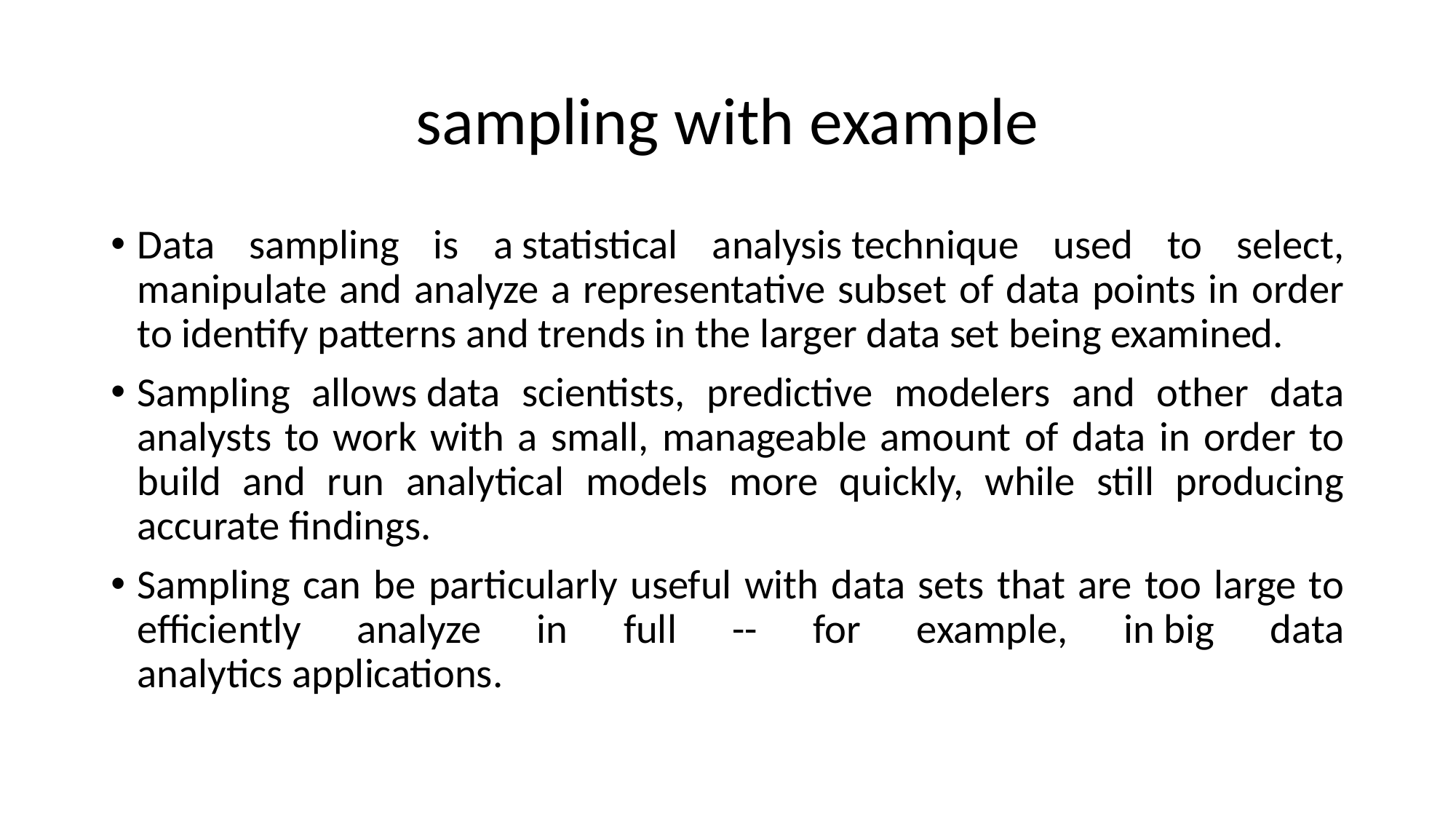

# sampling with example
Data sampling is a statistical analysis technique used to select, manipulate and analyze a representative subset of data points in order to identify patterns and trends in the larger data set being examined.
Sampling allows data scientists, predictive modelers and other data analysts to work with a small, manageable amount of data in order to build and run analytical models more quickly, while still producing accurate findings.
Sampling can be particularly useful with data sets that are too large to efficiently analyze in full -- for example, in big data analytics applications.